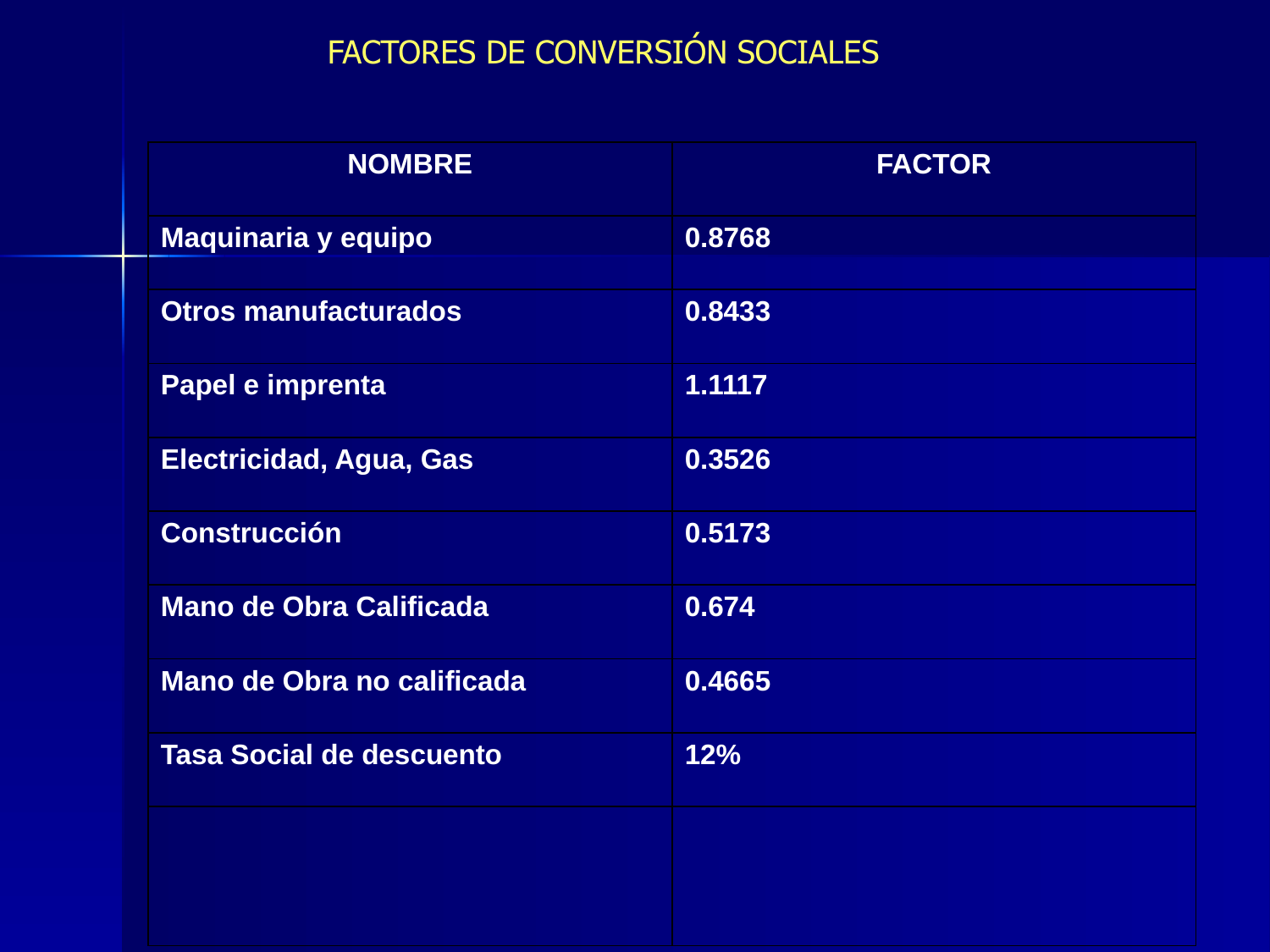

FACTORES DE CONVERSIÓN SOCIALES
| NOMBRE | FACTOR |
| --- | --- |
| Maquinaria y equipo | 0.8768 |
| Otros manufacturados | 0.8433 |
| Papel e imprenta | 1.1117 |
| Electricidad, Agua, Gas | 0.3526 |
| Construcción | 0.5173 |
| Mano de Obra Calificada | 0.674 |
| Mano de Obra no calificada | 0.4665 |
| Tasa Social de descuento | 12% |
|  |  |